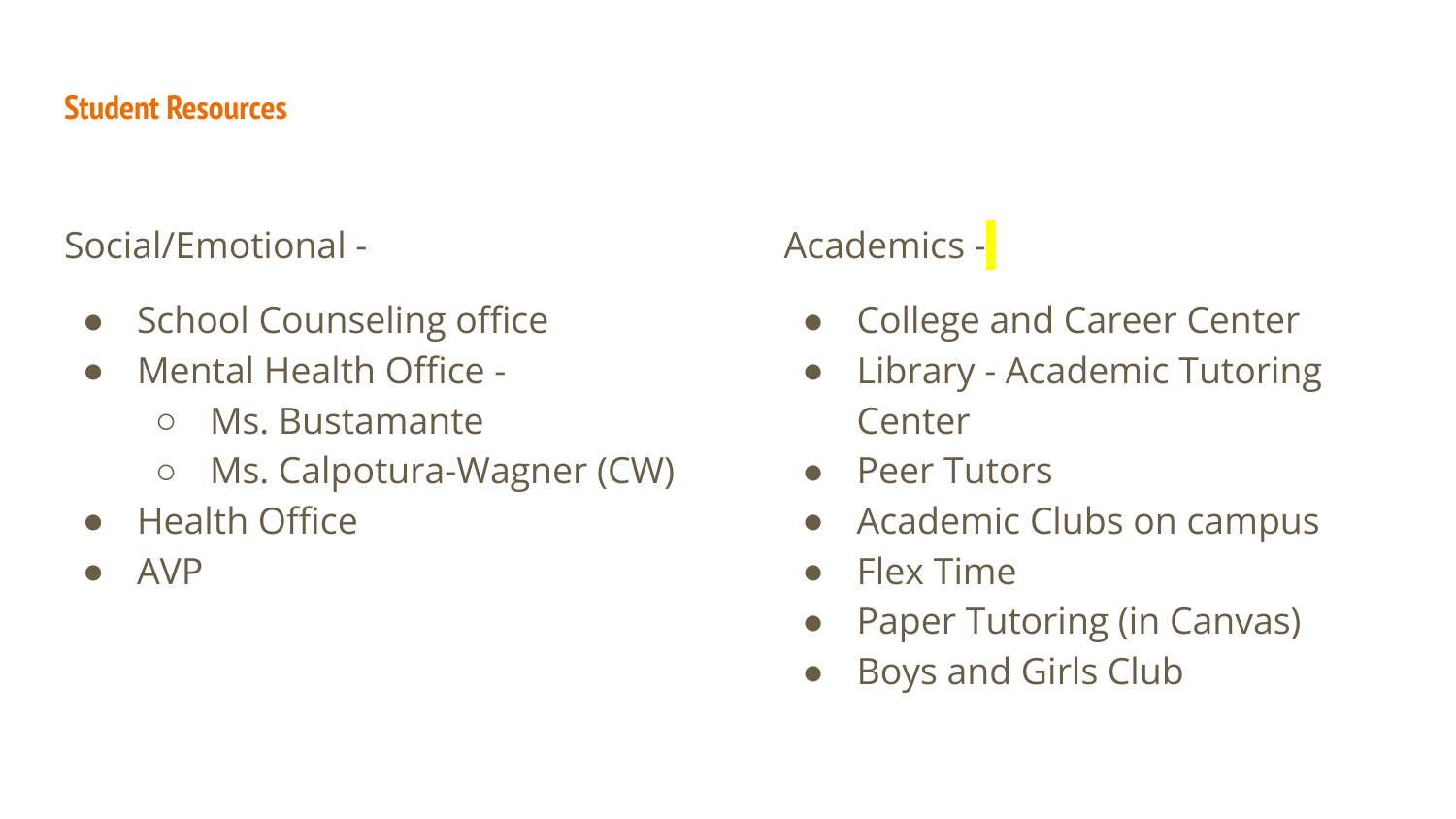

# Student Resources
Social/Emotional -
School Counseling office
Mental Health Office -
Ms. Bustamante
Ms. Calpotura-Wagner (CW)
Health Office
AVP

Academics -
College and Career Center
Library - Academic Tutoring Center
Peer Tutors
Academic Clubs on campus
Flex Time
Paper Tutoring (in Canvas)
Boys and Girls Club